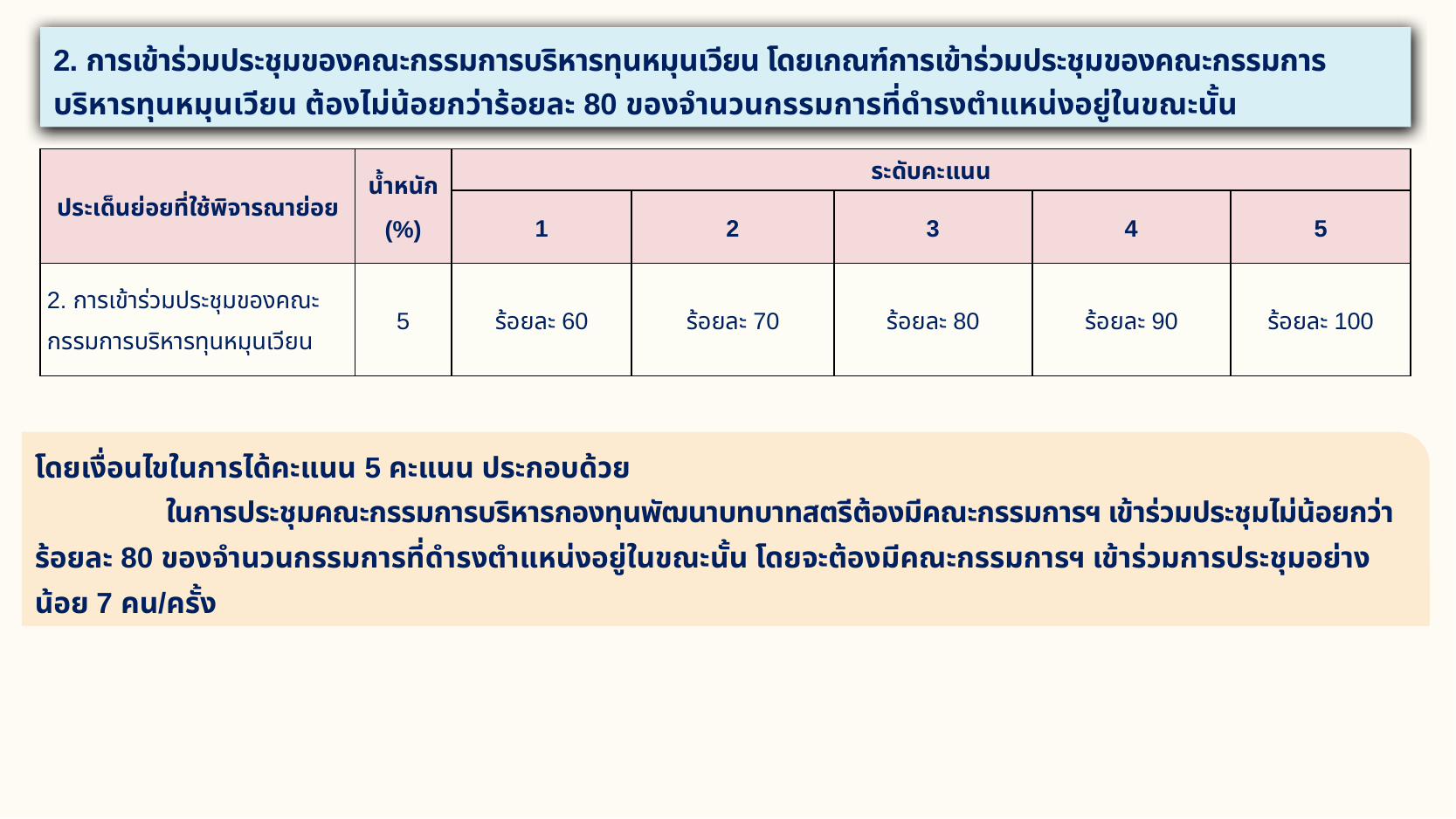

2. การเข้าร่วมประชุมของคณะกรรมการบริหารทุนหมุนเวียน โดยเกณฑ์การเข้าร่วมประชุมของคณะกรรมการบริหารทุนหมุนเวียน ต้องไม่น้อยกว่าร้อยละ 80 ของจำนวนกรรมการที่ดำรงตำแหน่งอยู่ในขณะนั้น
| ประเด็นย่อยที่ใช้พิจารณาย่อย | น้ำหนัก (%) | ระดับคะแนน |  |  |  |  |
| --- | --- | --- | --- | --- | --- | --- |
|  |  | 1 | 2 | 3 | 4 | 5 |
| 2. การเข้าร่วมประชุมของคณะกรรมการบริหารทุนหมุนเวียน | 5 | ร้อยละ 60 | ร้อยละ 70 | ร้อยละ 80 | ร้อยละ 90 | ร้อยละ 100 |
โดยเงื่อนไขในการได้คะแนน 5 คะแนน ประกอบด้วย
	ในการประชุมคณะกรรมการบริหารกองทุนพัฒนาบทบาทสตรีต้องมีคณะกรรมการฯ เข้าร่วมประชุมไม่น้อยกว่าร้อยละ 80 ของจำนวนกรรมการที่ดำรงตำแหน่งอยู่ในขณะนั้น โดยจะต้องมีคณะกรรมการฯ เข้าร่วมการประชุมอย่างน้อย 7 คน/ครั้ง